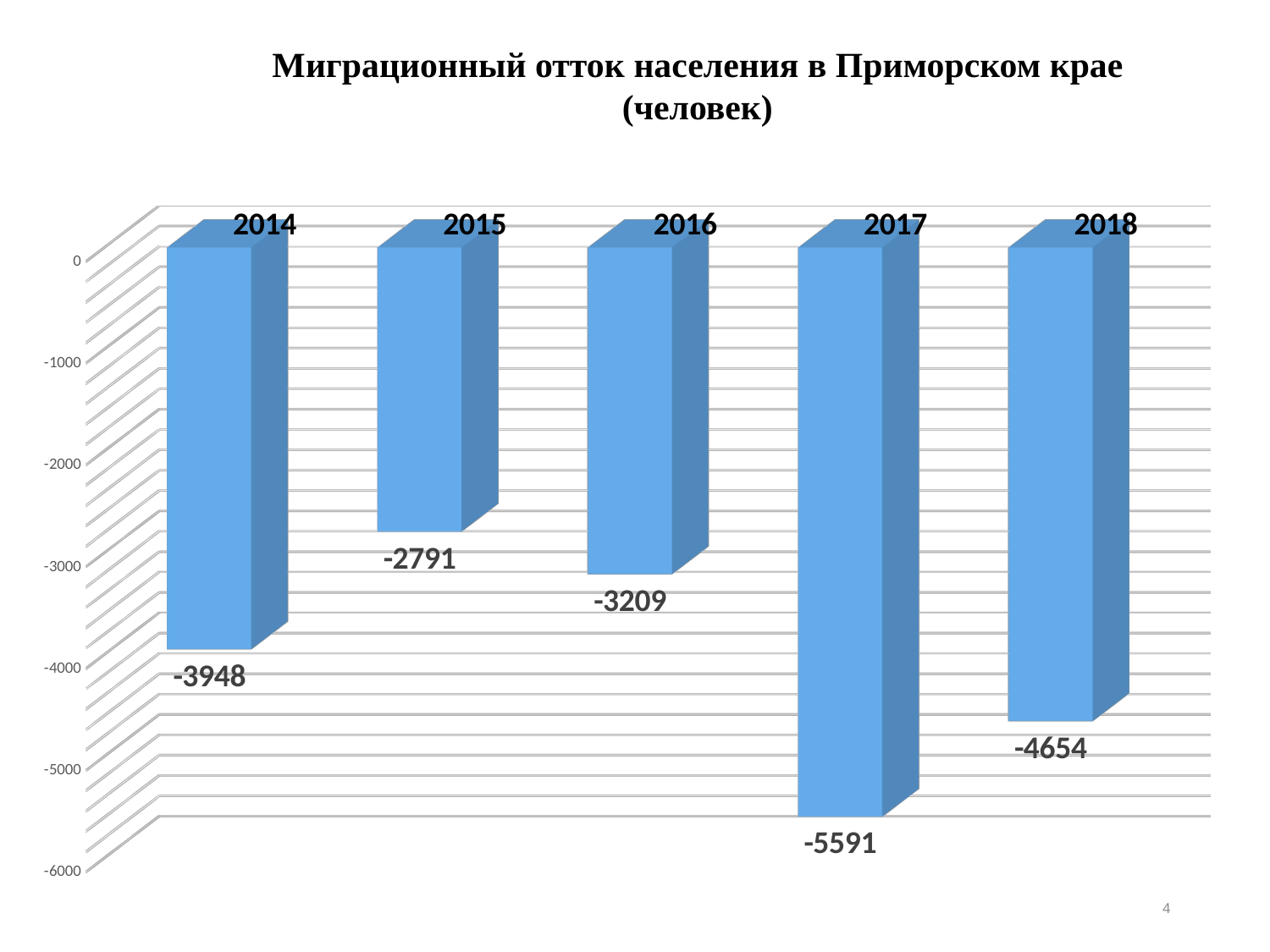

Миграционный отток населения в Приморском крае (человек)

[unsupported chart]

4